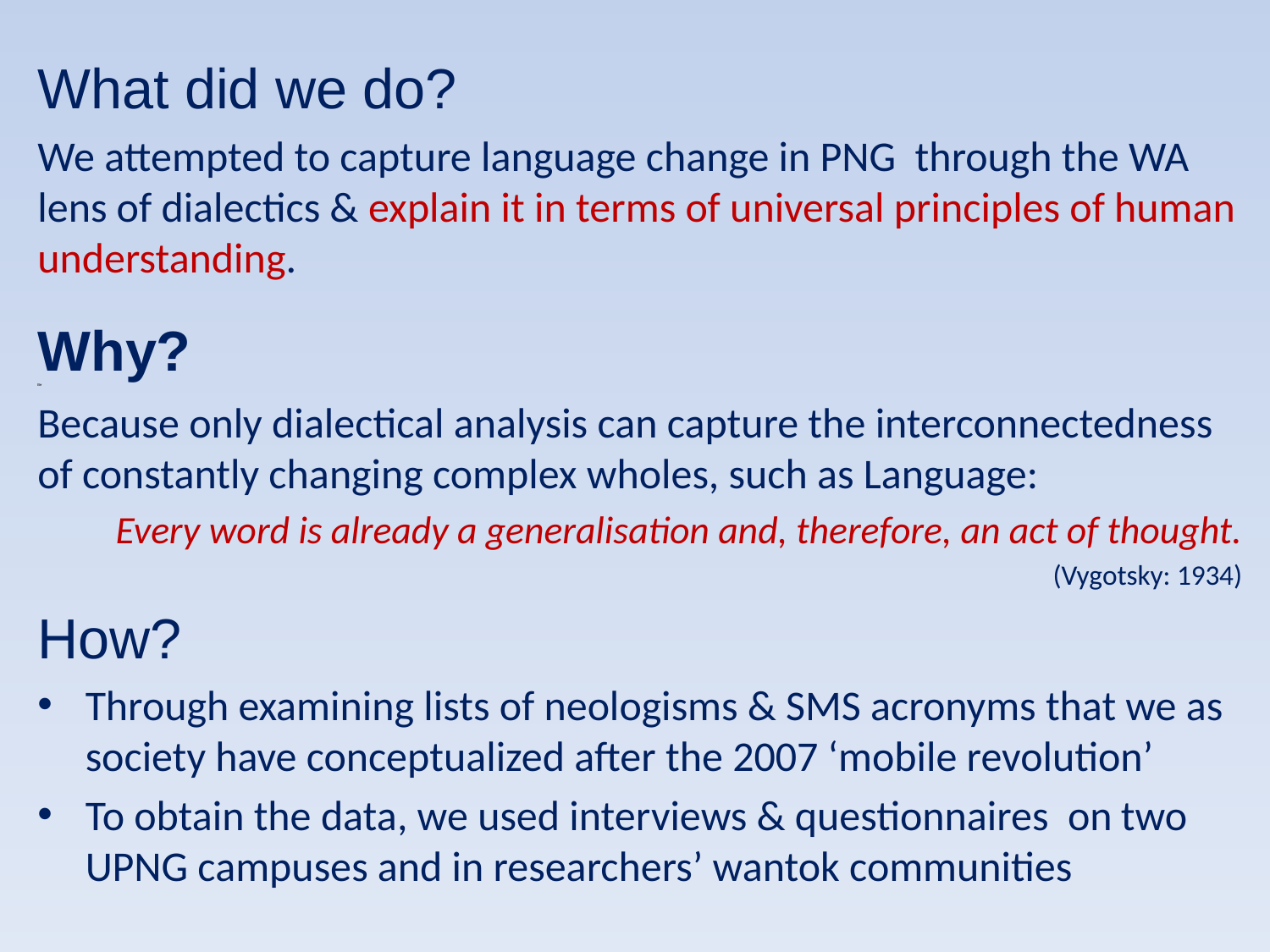

#
What did we do?
We attempted to capture language change in PNG  through the WA lens of dialectics & explain it in terms of universal principles of human understanding.

Why?
Be
Because only dialectical analysis can capture the interconnectedness of constantly changing complex wholes, such as Language:
Every word is already a generalisation and, therefore, an act of thought.
(Vygotsky: 1934)
How?
Through examining lists of neologisms & SMS acronyms that we as society have conceptualized after the 2007 ‘mobile revolution’
To obtain the data, we used interviews & questionnaires  on two UPNG campuses and in researchers’ wantok communities